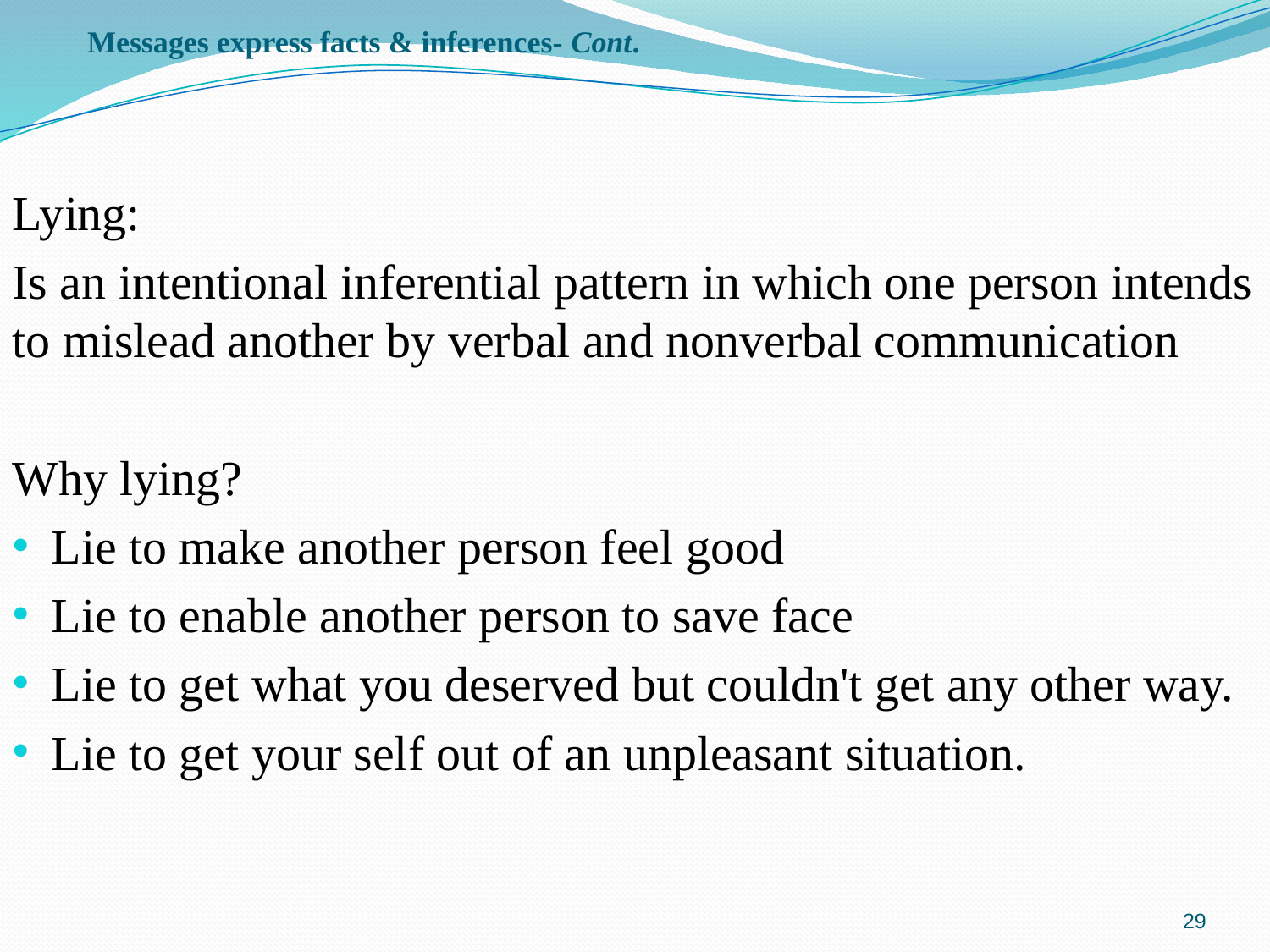

# Messages express facts & inferences- Cont.

Lying:
Is an intentional inferential pattern in which one person intends to mislead another by verbal and nonverbal communication

Why lying?
Lie to make another person feel good
Lie to enable another person to save face
Lie to get what you deserved but couldn't get any other way.
Lie to get your self out of an unpleasant situation.

29